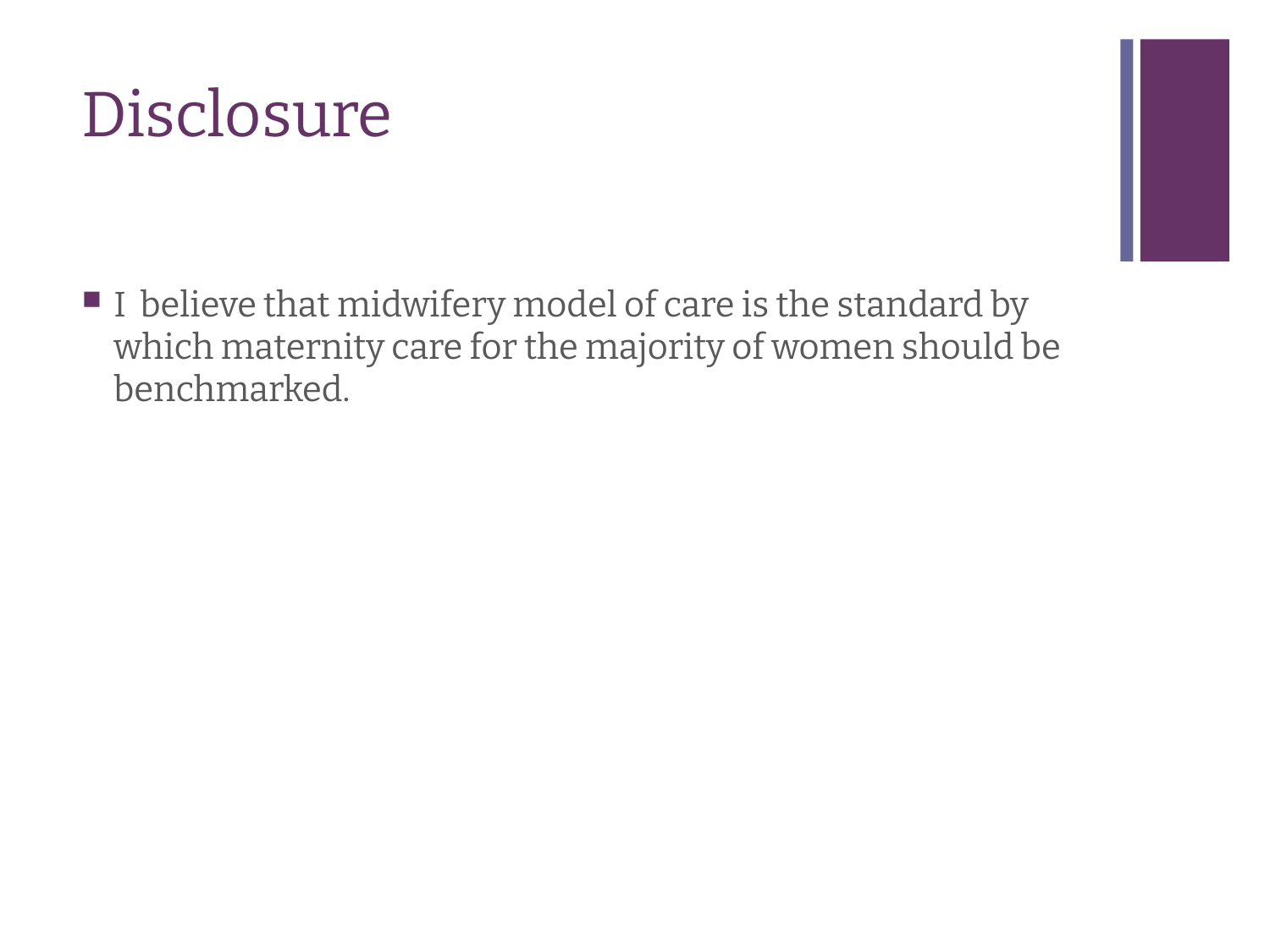

# Disclosure
I  believe that midwifery model of care is the standard by which maternity care for the majority of women should be benchmarked.